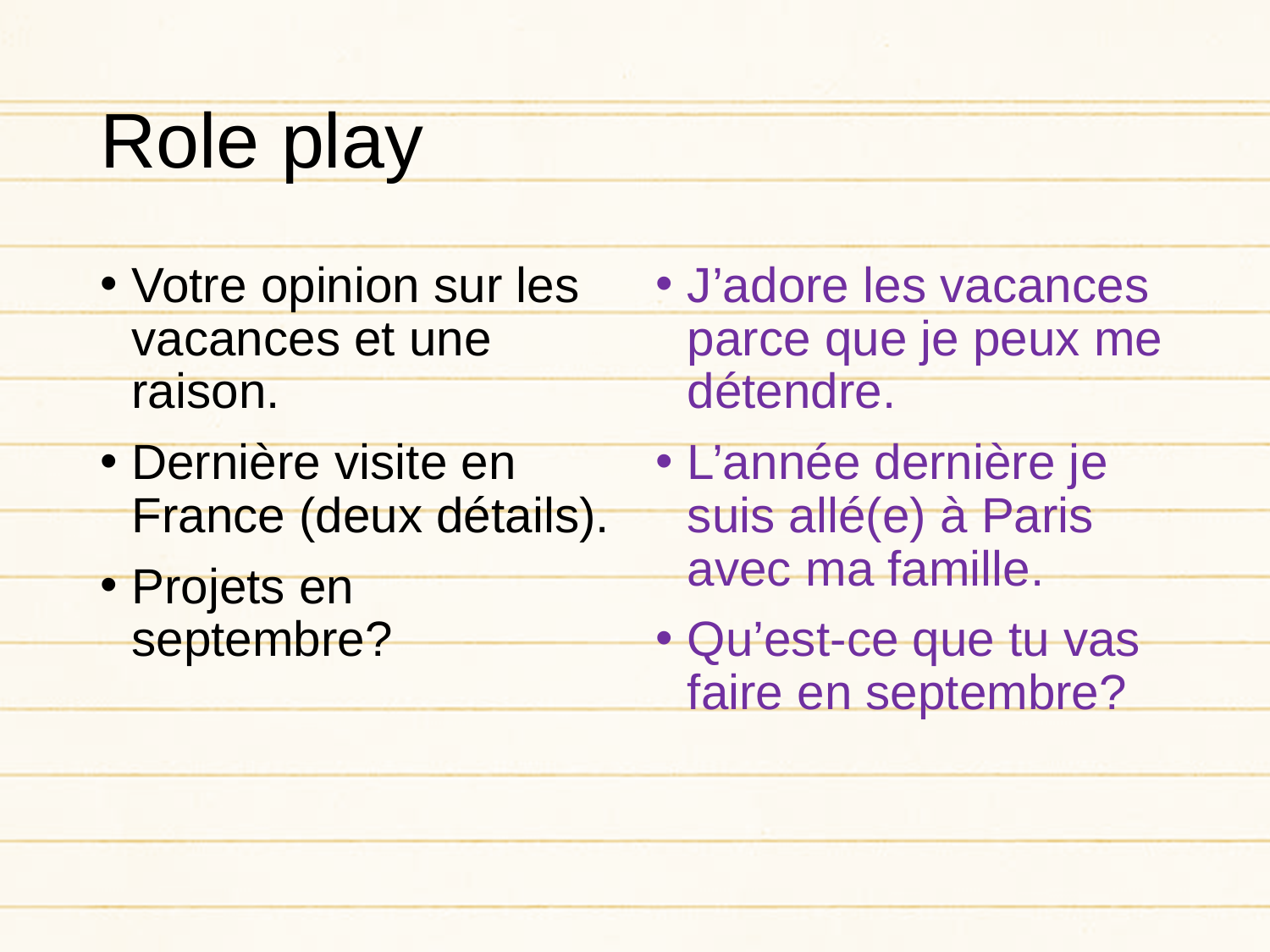

# Role play
Votre opinion sur les vacances et une raison.
Dernière visite en France (deux détails).
Projets en septembre?
J’adore les vacances parce que je peux me détendre.
L’année dernière je suis allé(e) à Paris avec ma famille.
Qu’est-ce que tu vas faire en septembre?